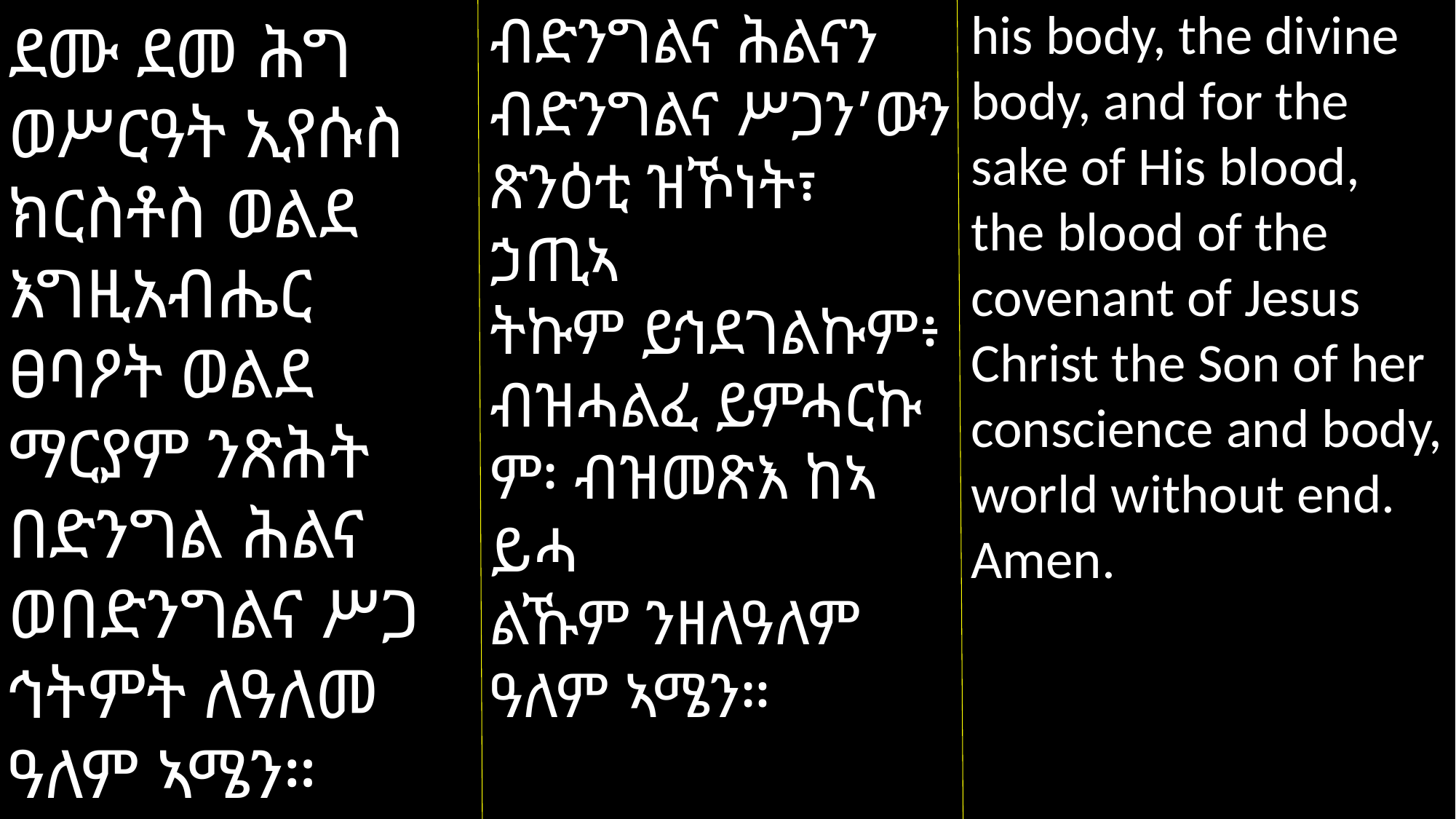

his body, the divine body, and for the sake of His blood,
the blood of the covenant of Jesus Christ the Son of her
conscience and body, world without end.  Amen.

ብድንግልና ሕልናን ብድንግልና ሥጋን’ውን ጽንዕቲ ዝኾነት፣ ኃጢኣ
ትኩም ይኅደገልኩም፥ ብዝሓልፈ ይምሓርኩ
ም፡ ብዝመጽእ ከኣ ይሓ
ልኹም ንዘለዓለም ዓለም ኣሜን።
ደሙ ደመ ሕግ
ወሥርዓት ኢየሱስ ክርስቶስ ወልደ እግዚአብሔር ፀባዖት ወልደ ማርያም ንጽሕት በድንግል ሕልና ወበድንግልና ሥጋ ኅትምት ለዓለመ ዓለም ኣሜን።